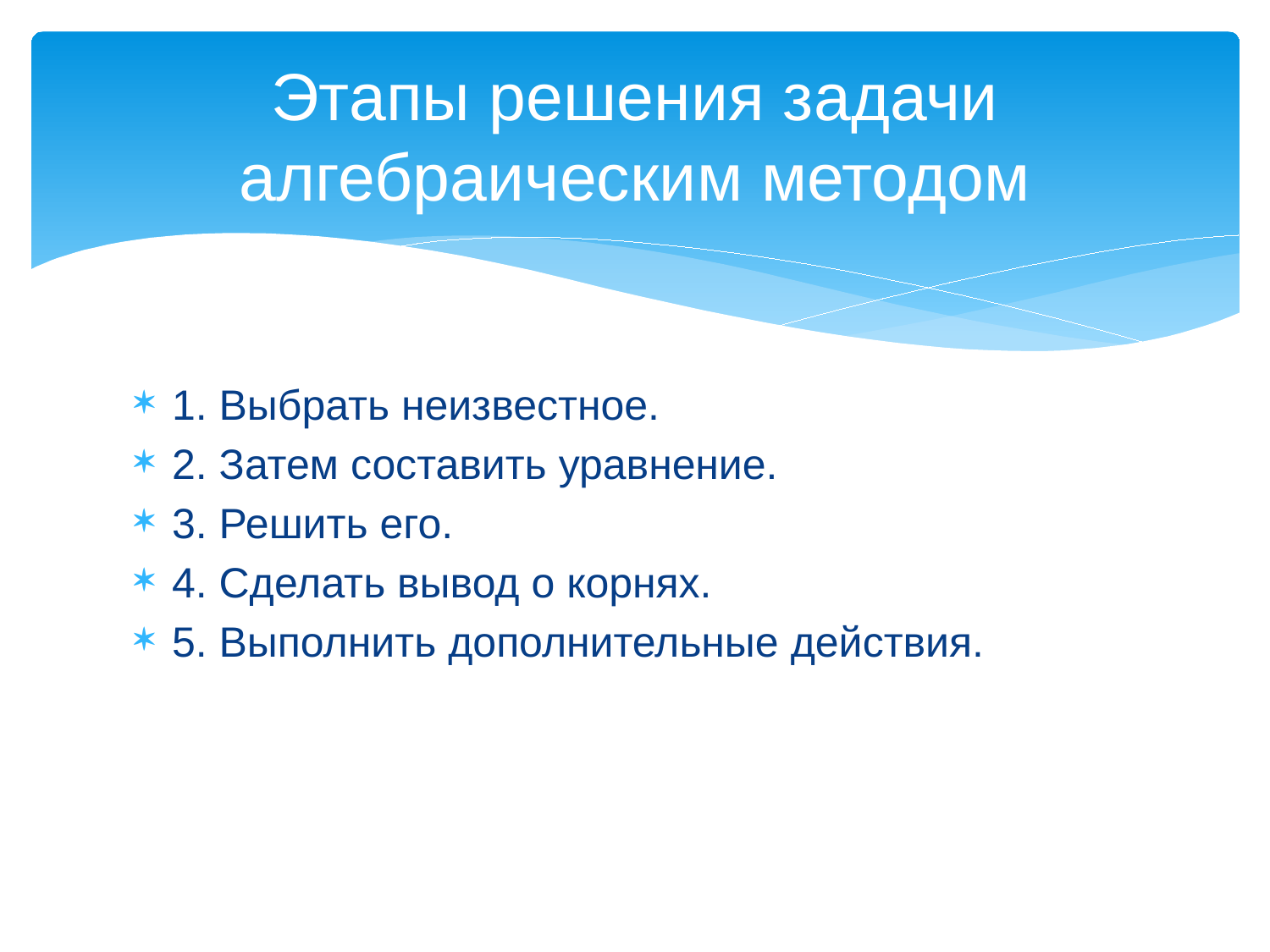

# Этапы решения задачи алгебраическим методом
1. Выбрать неизвестное.
2. Затем составить уравнение.
3. Решить его.
4. Сделать вывод о корнях.
5. Выполнить дополнительные действия.